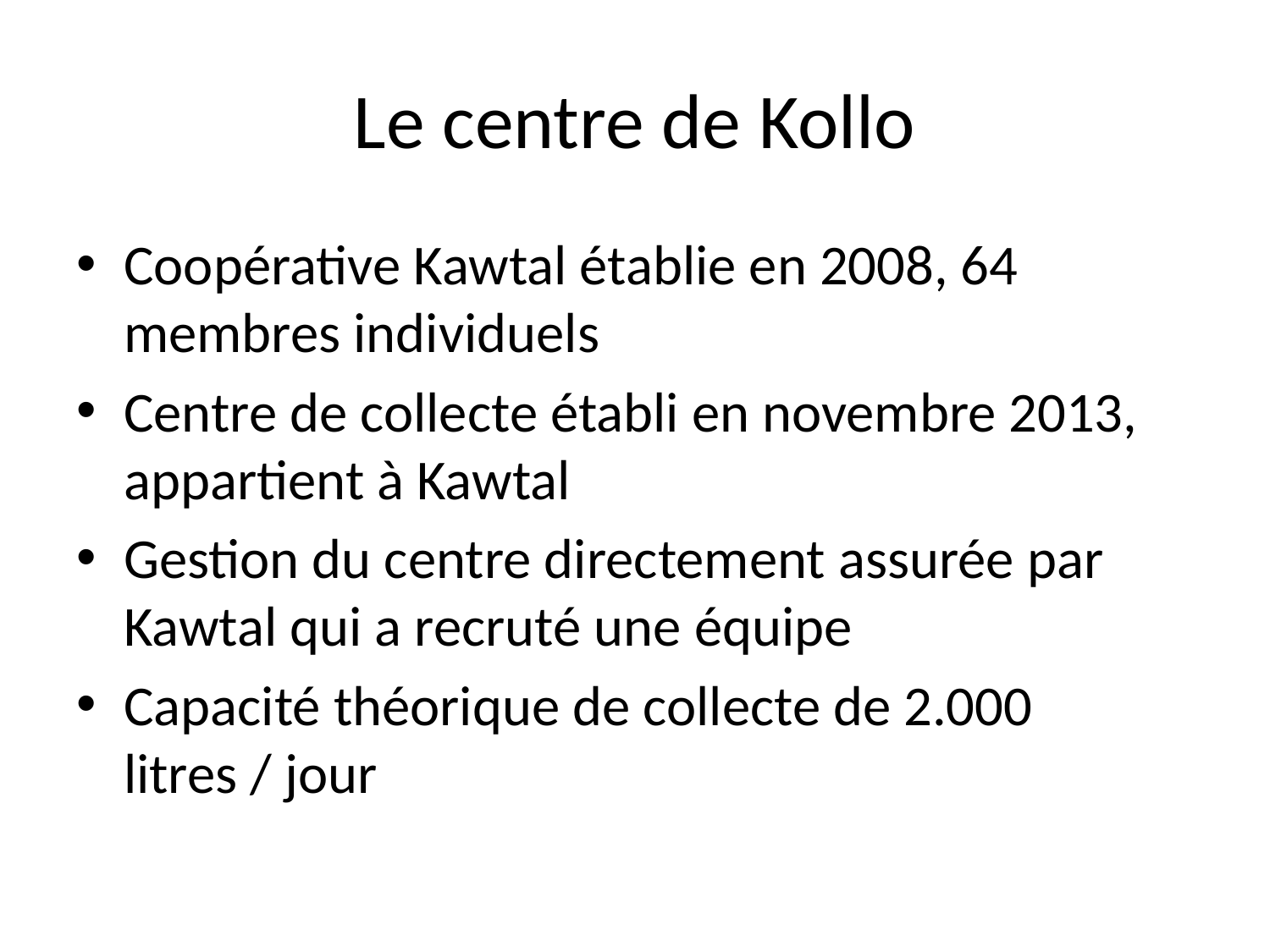

# Le centre de Kollo
Coopérative Kawtal établie en 2008, 64 membres individuels
Centre de collecte établi en novembre 2013, appartient à Kawtal
Gestion du centre directement assurée par Kawtal qui a recruté une équipe
Capacité théorique de collecte de 2.000 litres / jour